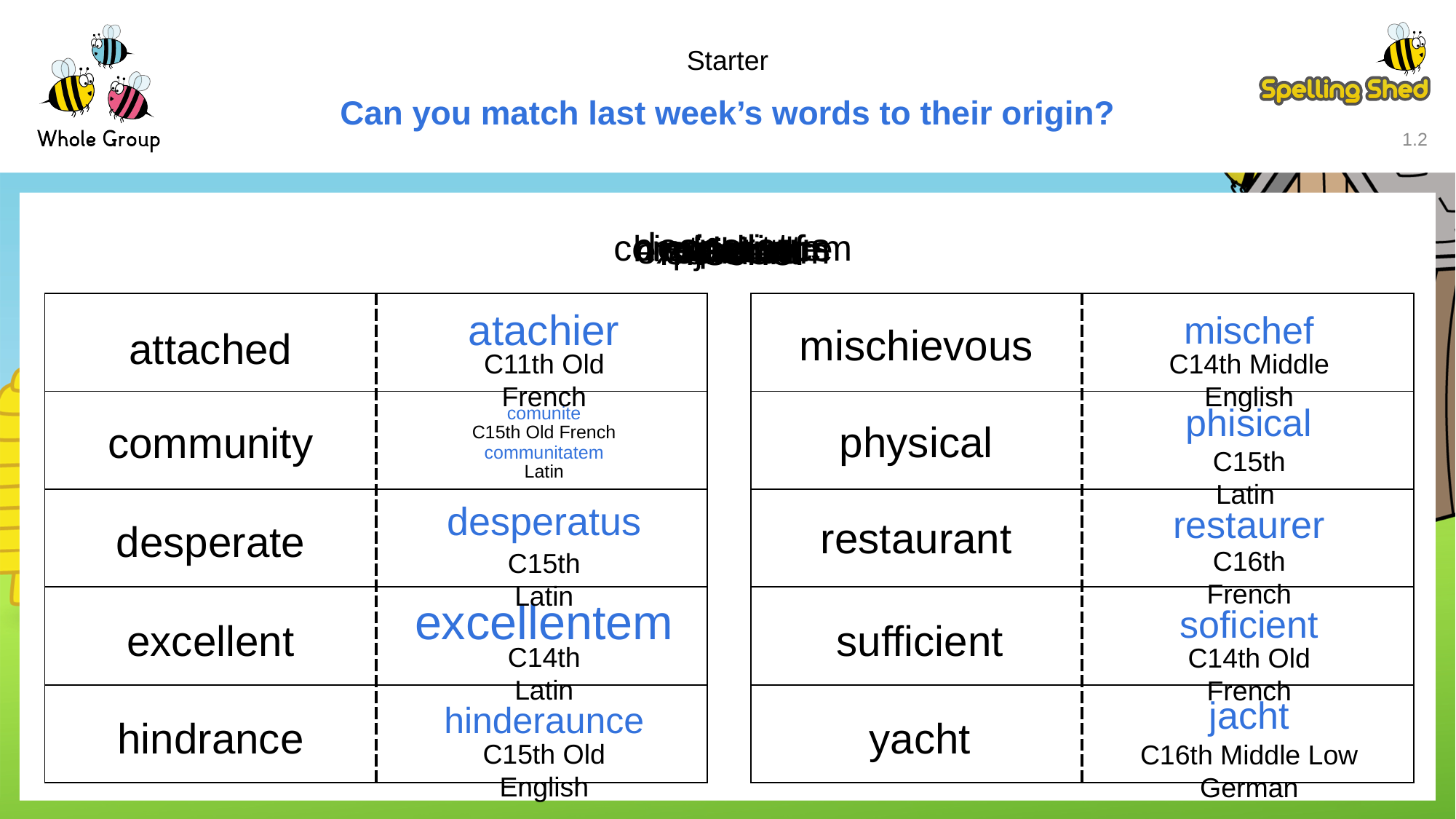

Starter
Can you match last week’s words to their origin?
1.2
desperatus
communitatem
atachier
hinderaunce
restaurer
phisical
mischef
jacht
excellentem
soficient
mischef
atachier
|  |  |
| --- | --- |
|  |  |
|  |  |
|  |  |
|  |  |
|  |  |
| --- | --- |
|  |  |
|  |  |
|  |  |
|  |  |
mischievous
attached
C14th Middle English
C11th Old French
phisical
comunite

communitatem
physical
community
C15th Old French

Latin
C15th Latin
desperatus
restaurer
restaurant
desperate
C16th French
C15th Latin
excellentem
soficient
excellent
sufficient
C14th Latin
C14th Old French

hinderaunce
jacht

hindrance
yacht
C15th Old English

C16th Middle Low German